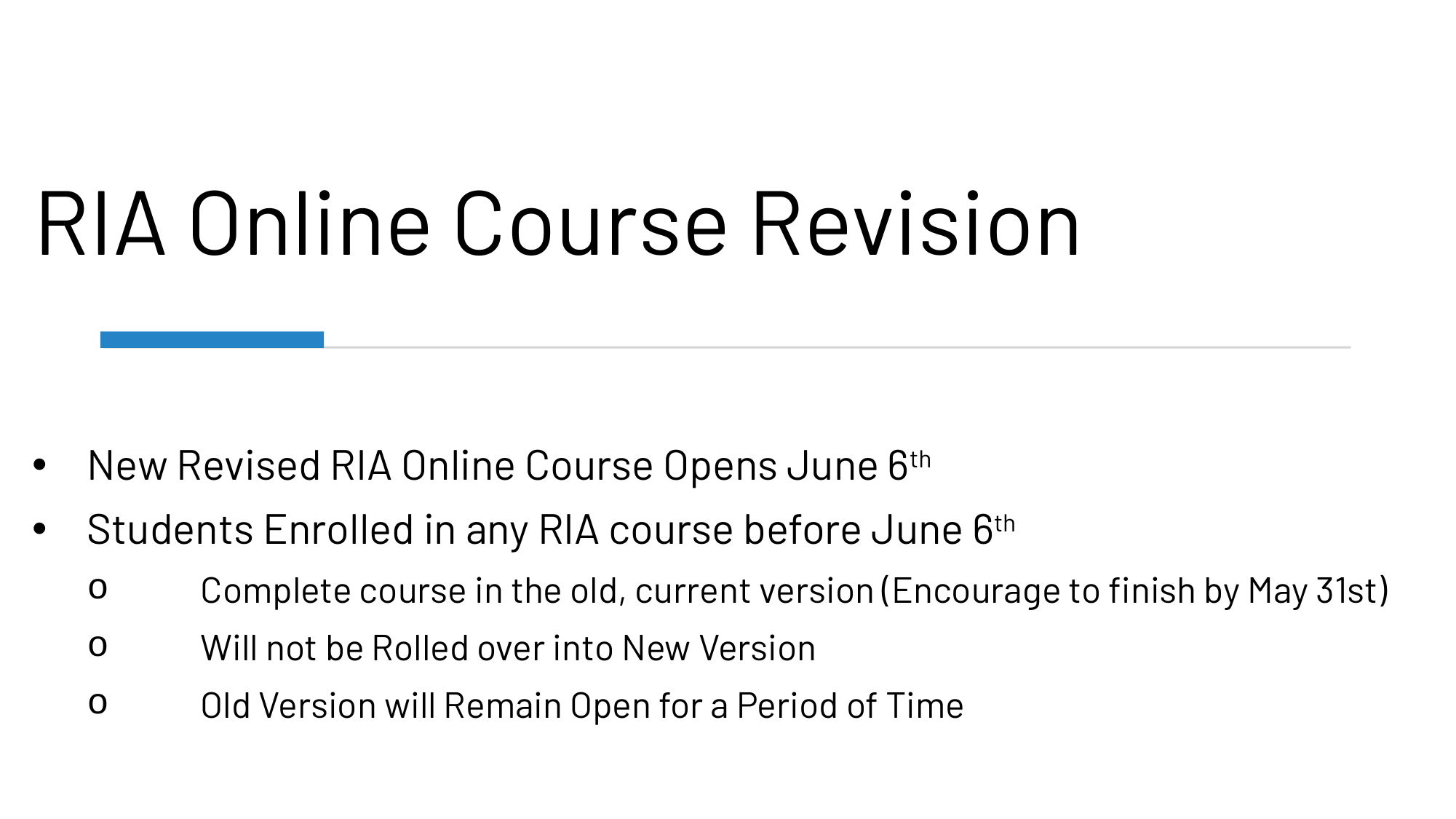

# RIA Online Course Revision

New Revised RIA Online Course Opens June 6th
Students Enrolled in any RIA course before June 6th
  Complete course in the old, current version (Encourage to finish by May 31st)
  Will not be Rolled over into New Version
  Old Version will Remain Open for a Period of Time